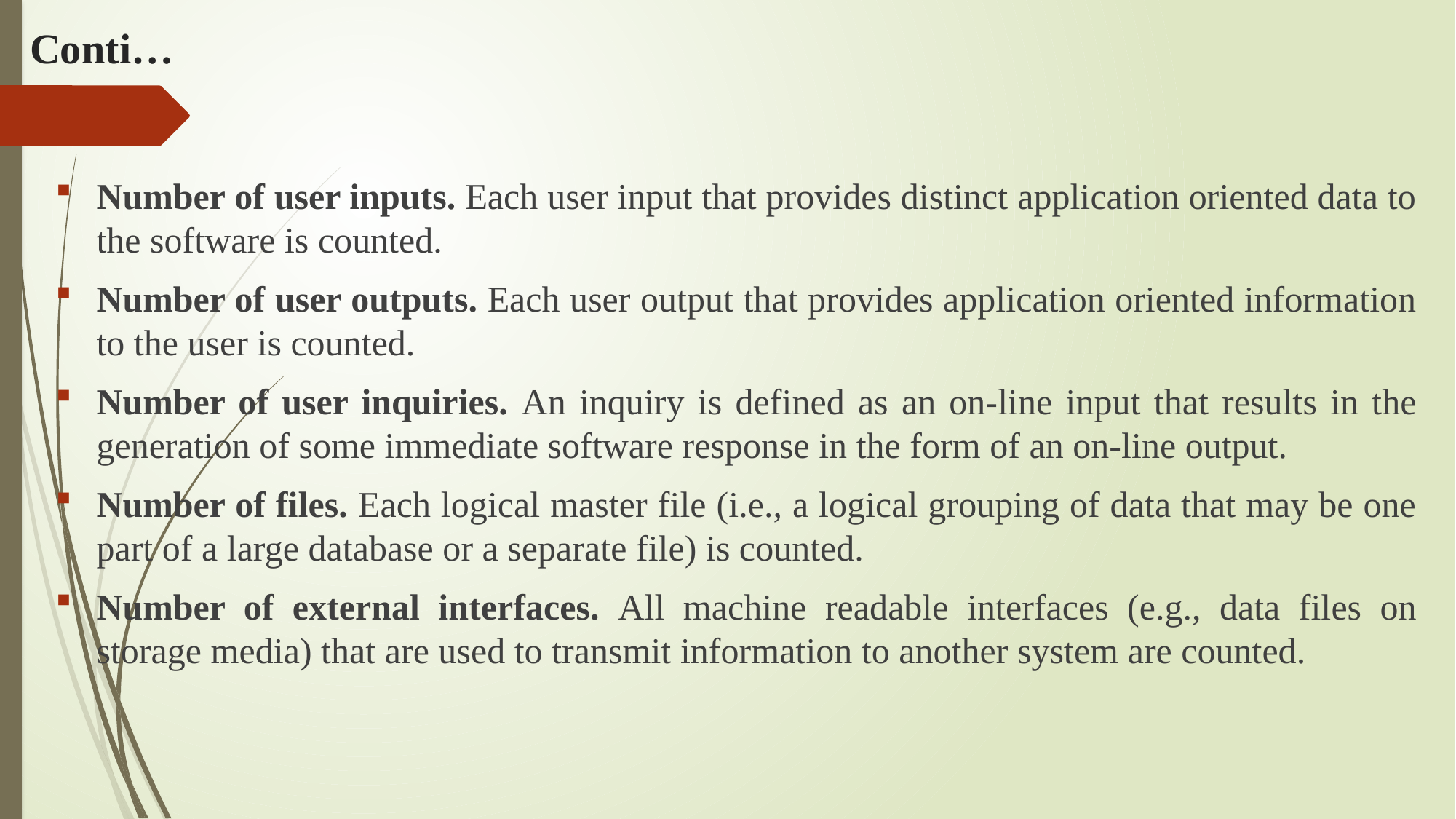

# Conti…
Number of user inputs. Each user input that provides distinct application oriented data to the software is counted.
Number of user outputs. Each user output that provides application oriented information to the user is counted.
Number of user inquiries. An inquiry is defined as an on-line input that results in the generation of some immediate software response in the form of an on-line output.
Number of files. Each logical master file (i.e., a logical grouping of data that may be one part of a large database or a separate file) is counted.
Number of external interfaces. All machine readable interfaces (e.g., data files on storage media) that are used to transmit information to another system are counted.